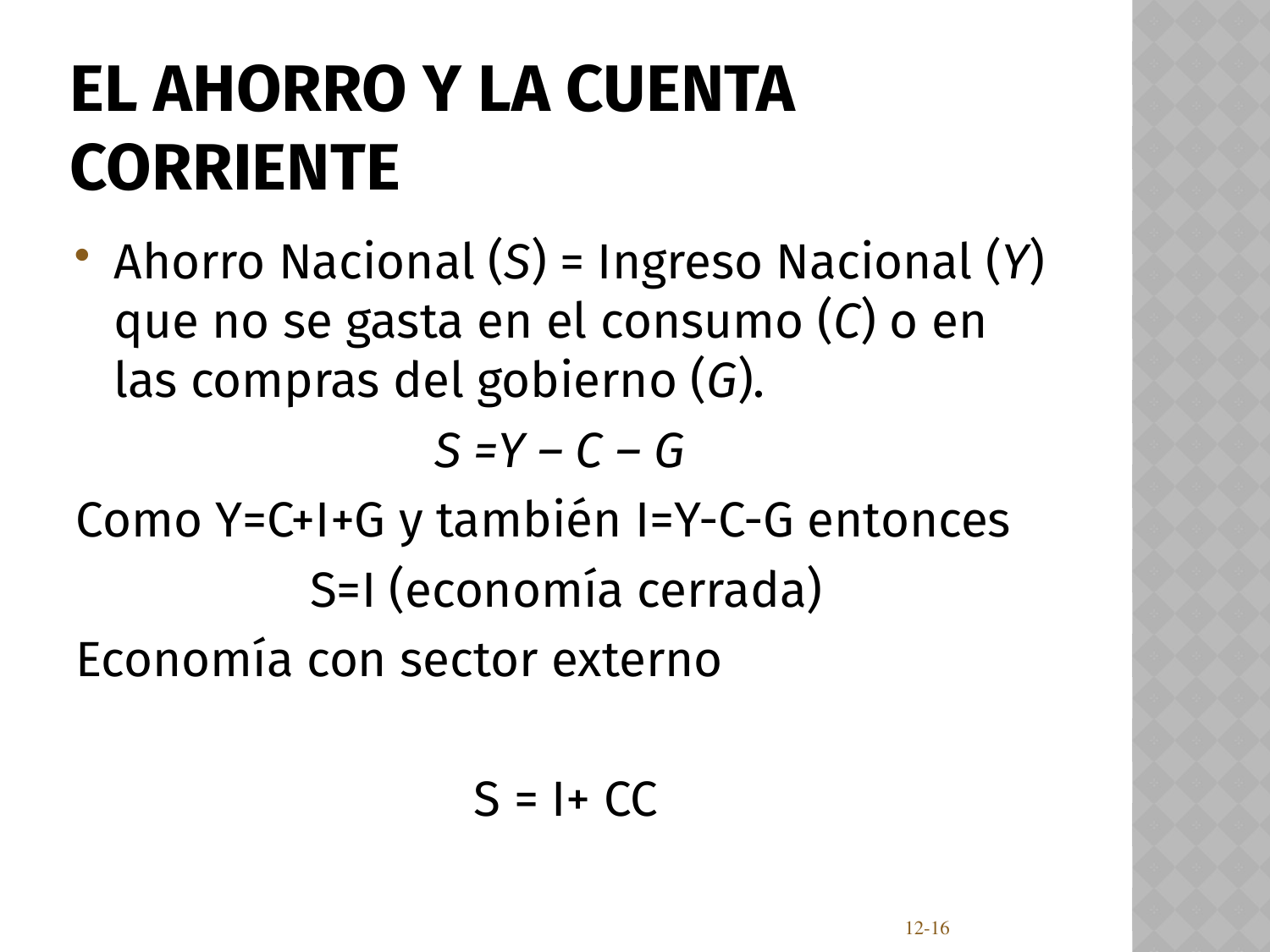

# El Ahorro y la Cuenta Corriente
Ahorro Nacional (S) = Ingreso Nacional (Y) que no se gasta en el consumo (C) o en las compras del gobierno (G).
S =Y – C – G
Como Y=C+I+G y también I=Y-C-G entonces
S=I (economía cerrada)
Economía con sector externo

S = I+ CC
12-16